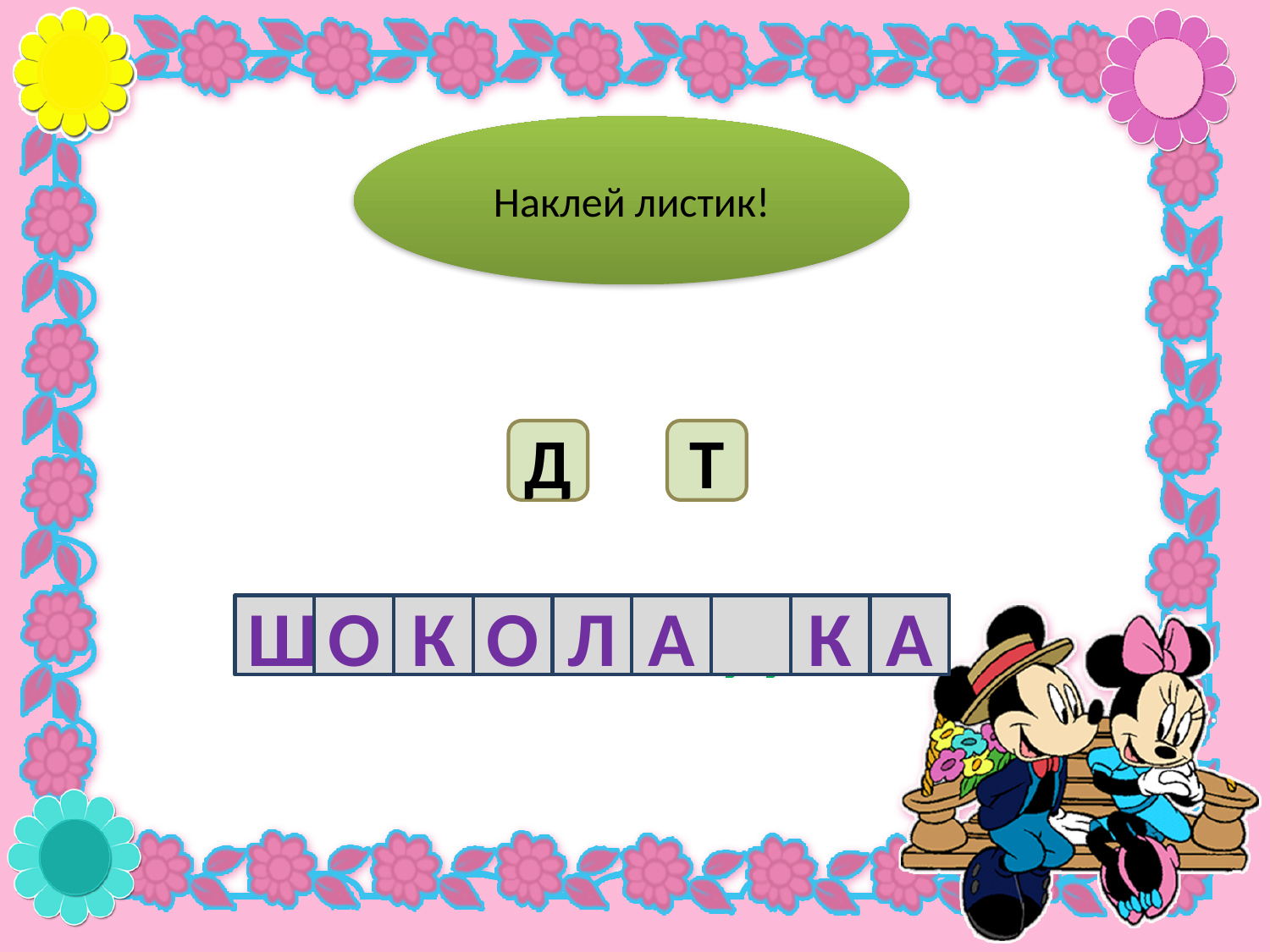

Наклей листик!
Д
Т
Ш
О
К
О
Л
А
Д

К
А